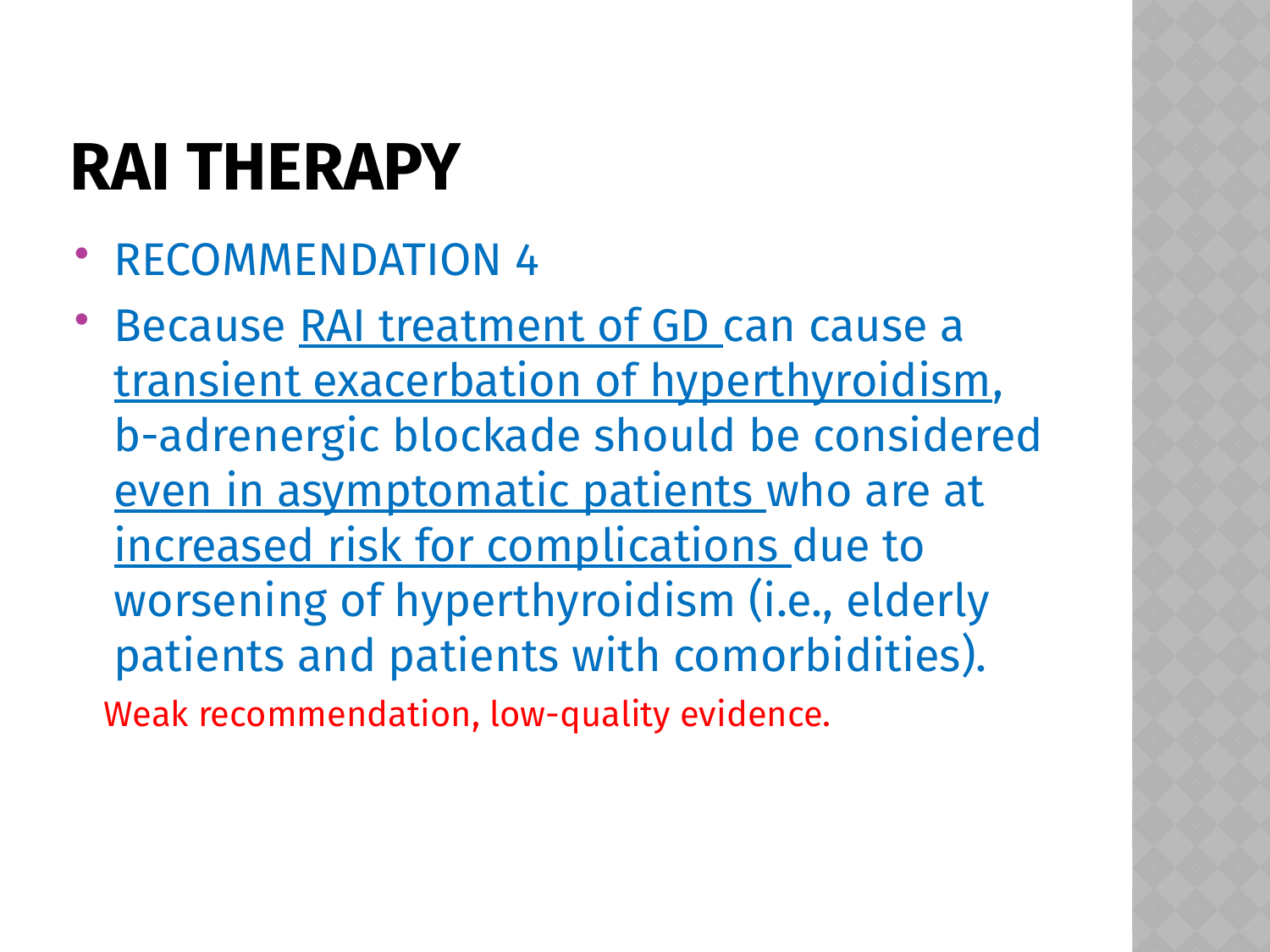

# Rai therapy
RECOMMENDATION 4
Because RAI treatment of GD can cause a transient exacerbation of hyperthyroidism, b-adrenergic blockade should be considered even in asymptomatic patients who are at increased risk for complications due to worsening of hyperthyroidism (i.e., elderly patients and patients with comorbidities).
   Weak recommendation, low-quality evidence.